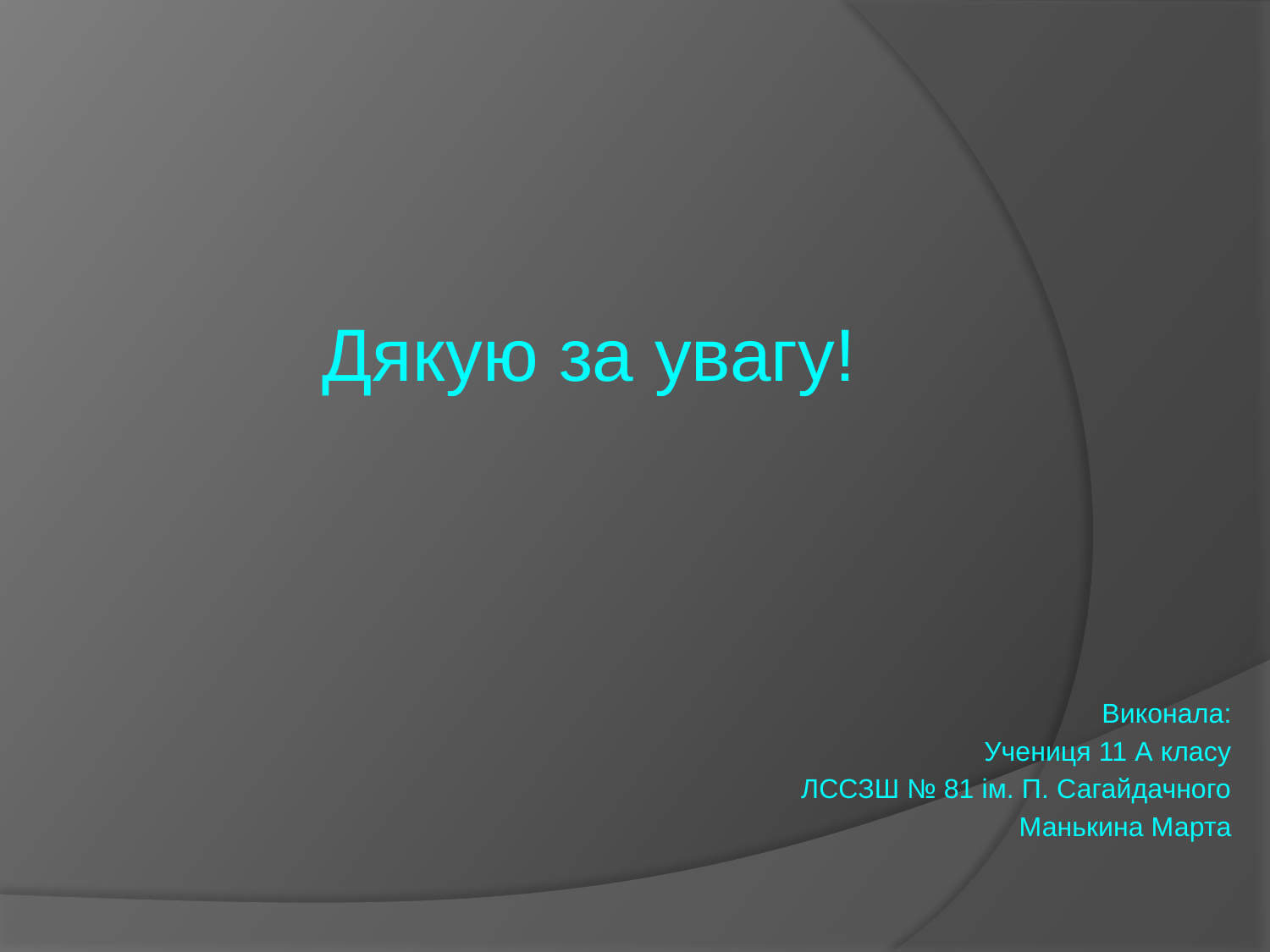

# Дякую за увагу!
Виконала:
Учениця 11 А класу
ЛССЗШ № 81 ім. П. Сагайдачного
Манькина Марта